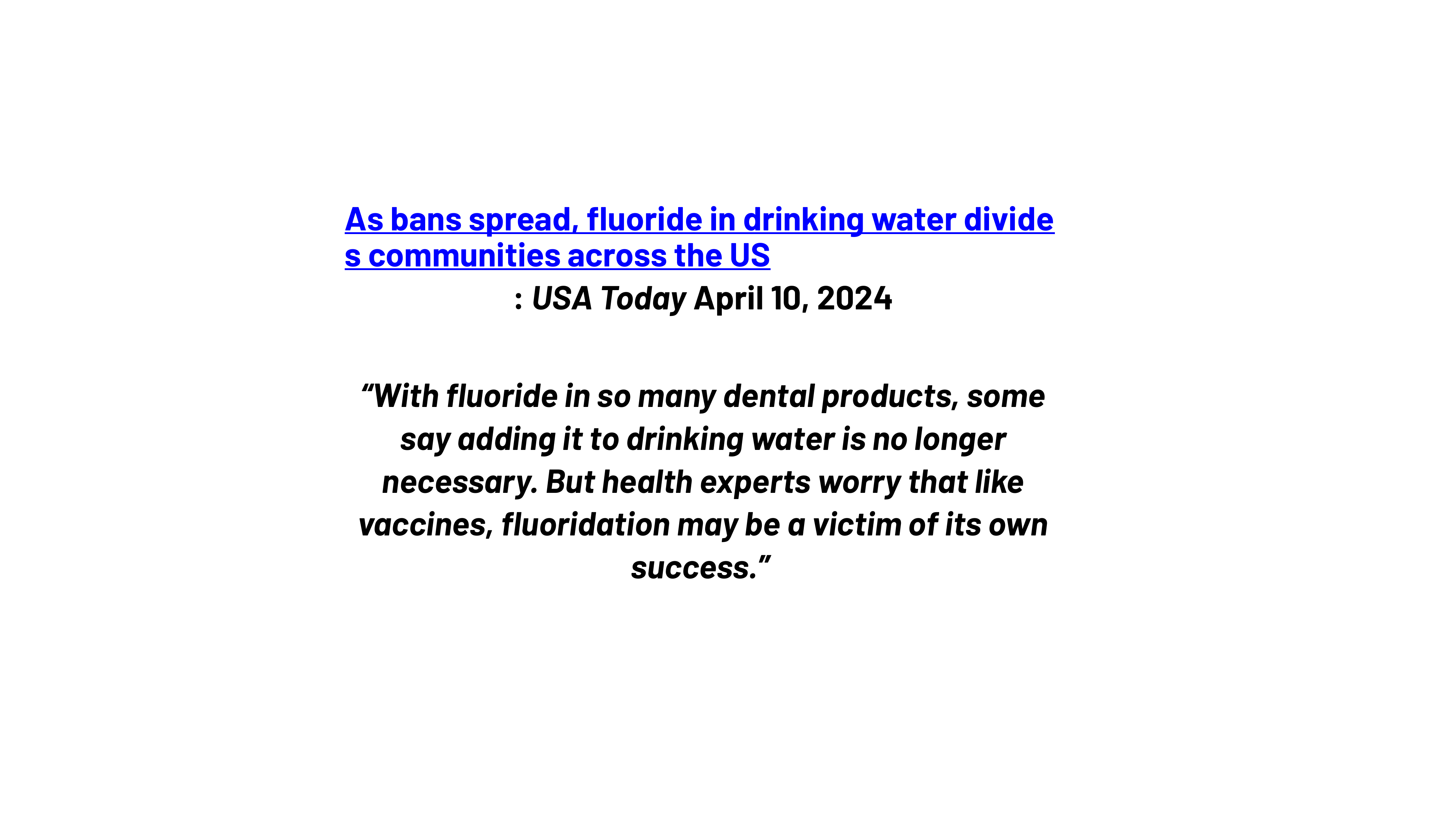

As bans spread, fluoride in drinking water divides communities across the US: USA Today April 10, 2024

“With fluoride in so many dental products, some say adding it to drinking water is no longer necessary. But health experts worry that like vaccines, fluoridation may be a victim of its own success.”